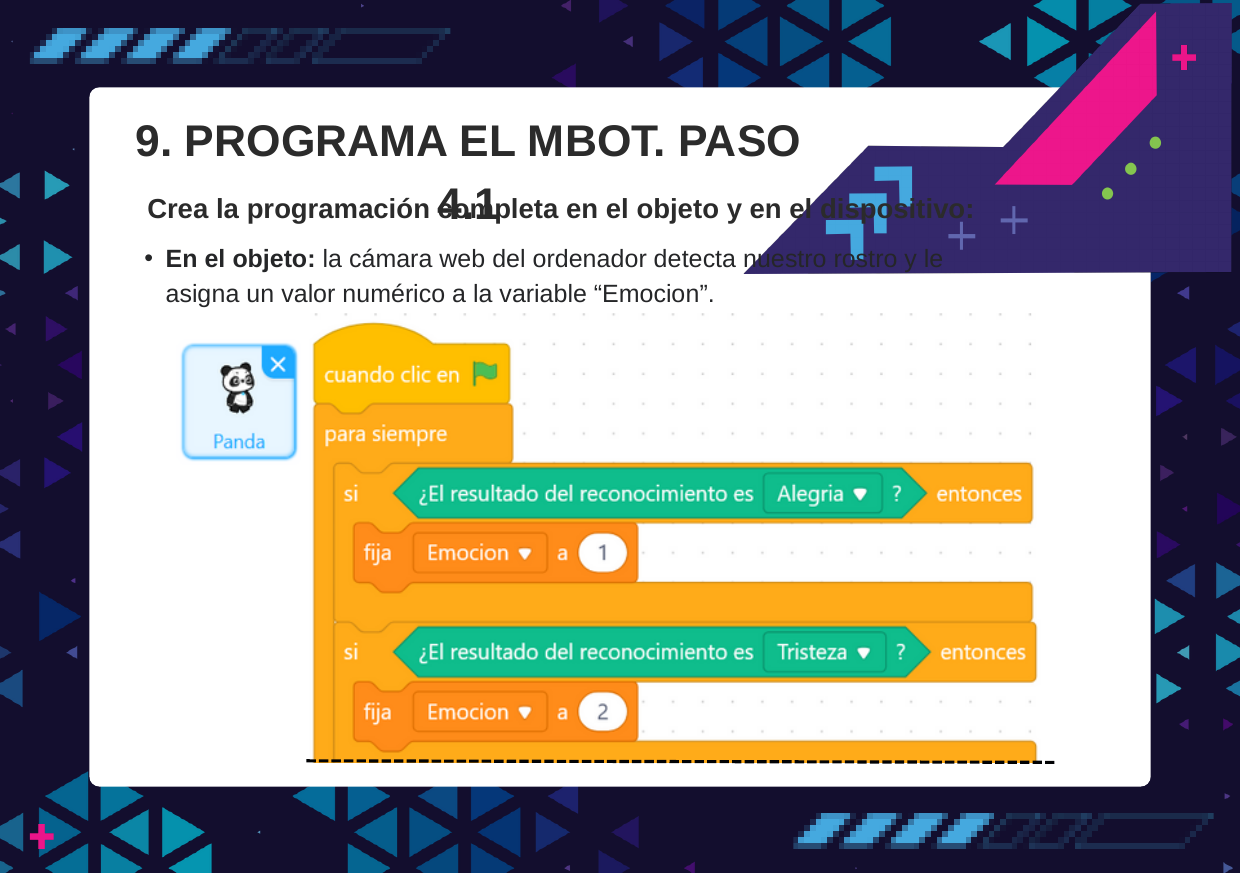

9. PROGRAMA EL MBOT. PASO 4.1
Crea la programación completa en el objeto y en el dispositivo:
En el objeto: la cámara web del ordenador detecta nuestro rostro y le asigna un valor numérico a la variable “Emocion”.